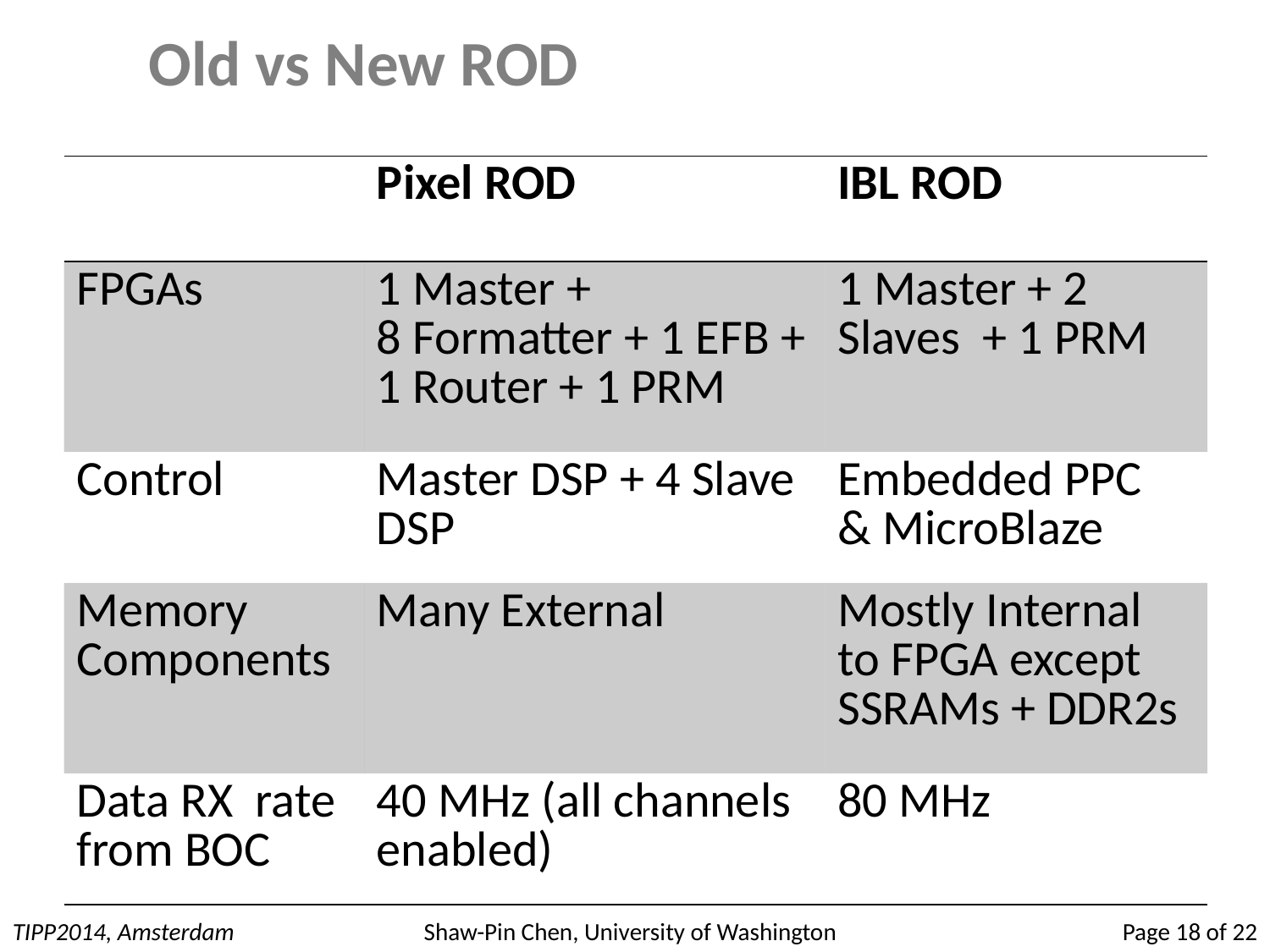

Old vs New ROD
|  | Pixel ROD | IBL ROD |
| --- | --- | --- |
| FPGAs | 1 Master + 8 Formatter + 1 EFB + 1 Router + 1 PRM | 1 Master + 2 Slaves + 1 PRM |
| Control | Master DSP + 4 Slave DSP | Embedded PPC & MicroBlaze |
| Memory Components | Many External | Mostly Internal to FPGA except SSRAMs + DDR2s |
| Data RX rate from BOC | 40 MHz (all channels enabled) | 80 MHz |
Shaw-Pin Chen, University of Washington
Page 18 of 22
TIPP2014, Amsterdam